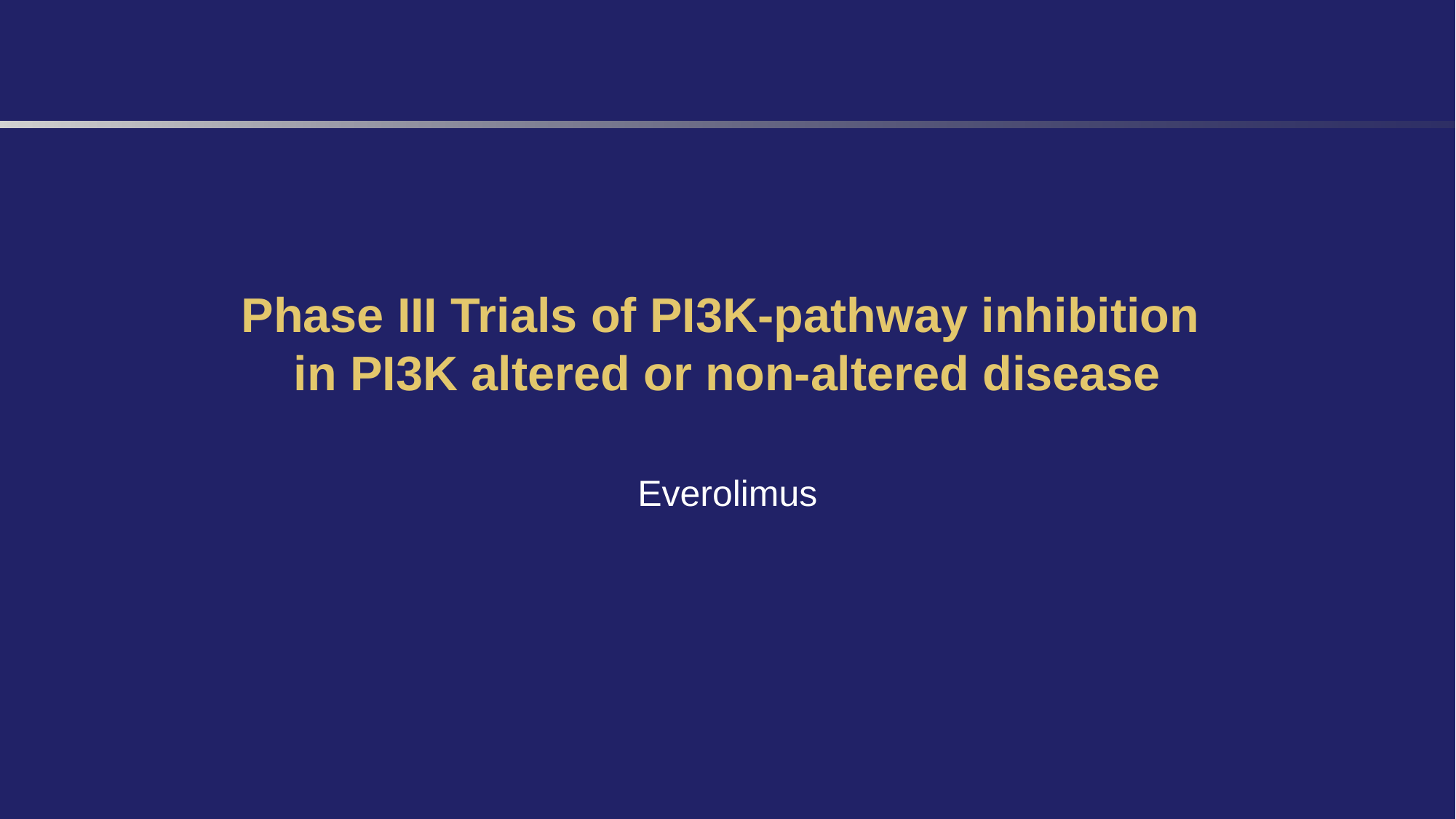

# Phase III Trials of PI3K-pathway inhibition in PI3K altered or non-altered disease
Everolimus